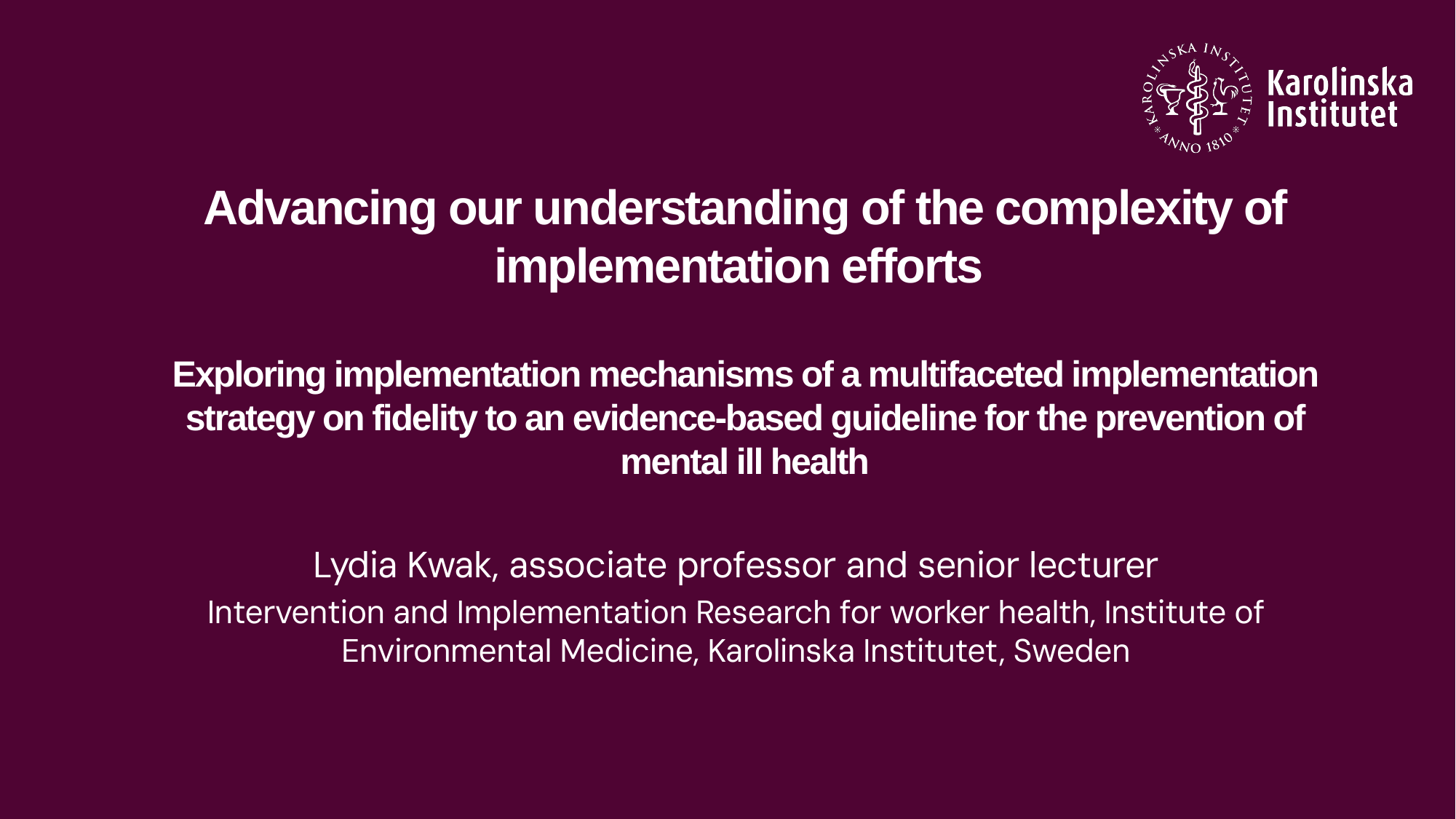

# Advancing our understanding of the complexity of implementation efforts Exploring implementation mechanisms of a multifaceted implementation strategy on fidelity to an evidence-based guideline for the prevention of mental ill health
Lydia Kwak, associate professor and senior lecturer
Intervention and Implementation Research for worker health, Institute of Environmental Medicine, Karolinska Institutet, Sweden